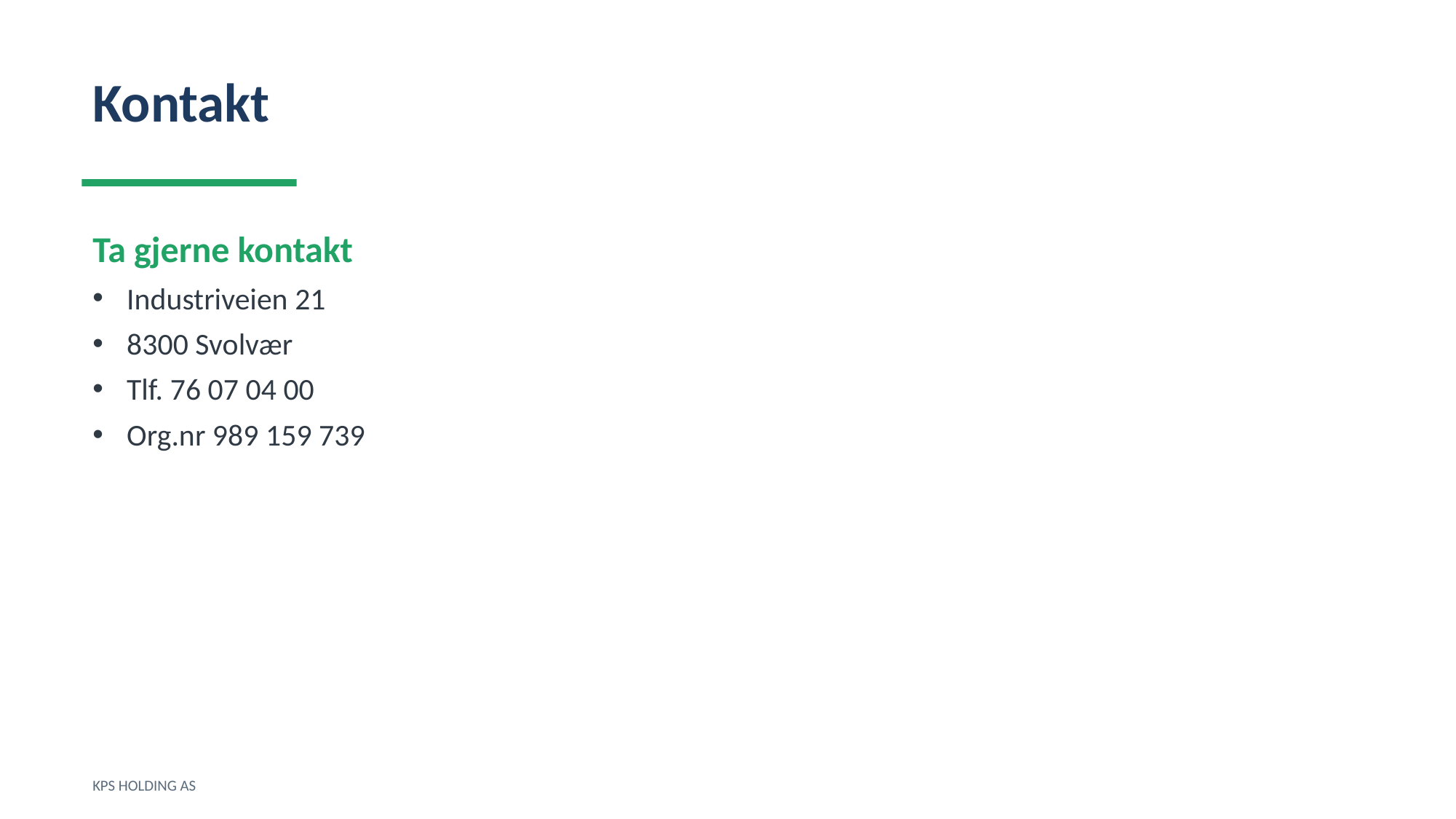

Kontakt

Ta gjerne kontakt
Industriveien 21
8300 Svolvær
Tlf. 76 07 04 00
Org.nr 989 159 739
KPS HOLDING AS